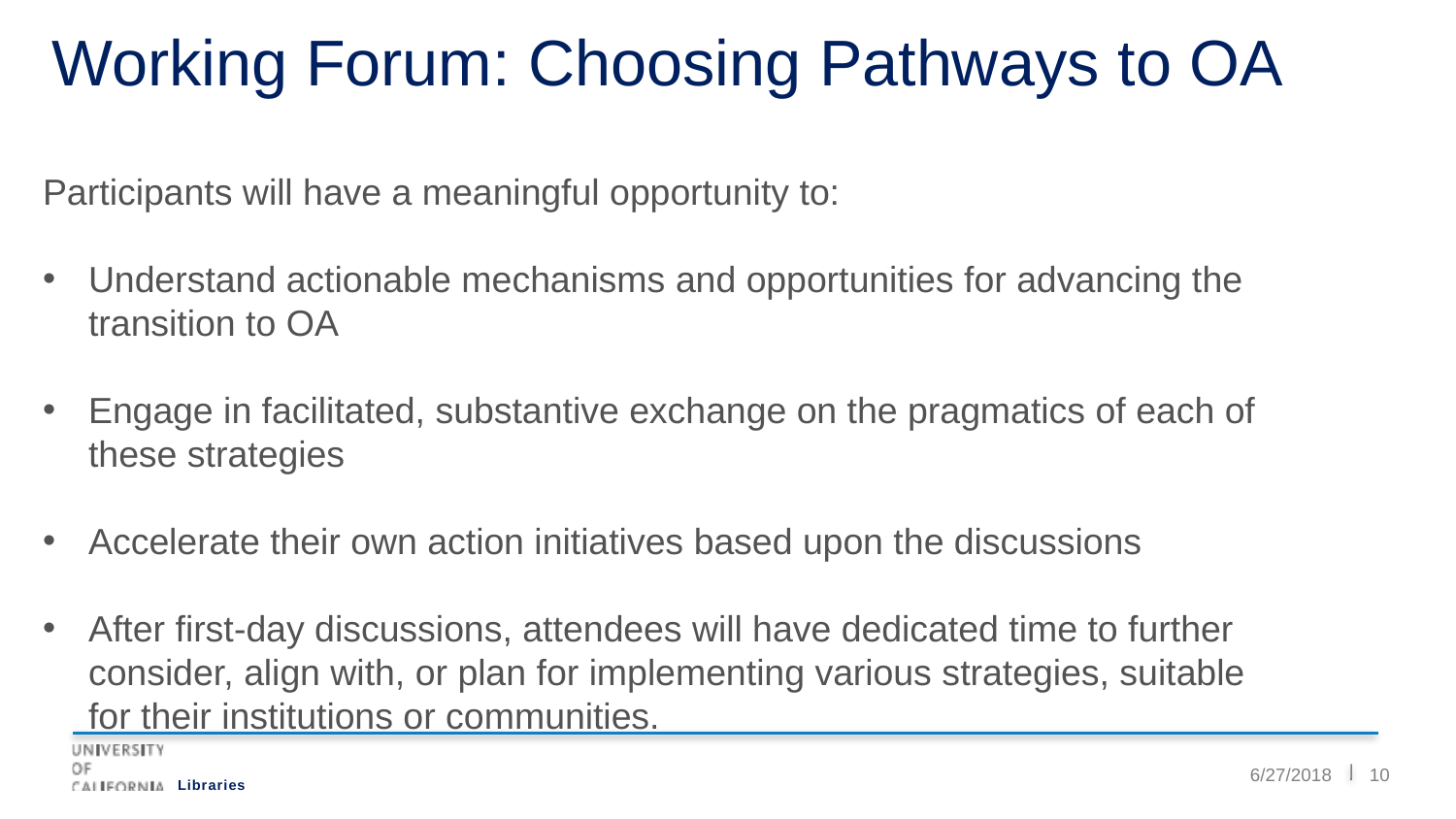

Working Forum: Choosing Pathways to OA

Participants will have a meaningful opportunity to:

Understand actionable mechanisms and opportunities for advancing the transition to OA

Engage in facilitated, substantive exchange on the pragmatics of each of these strategies

Accelerate their own action initiatives based upon the discussions

After first-day discussions, attendees will have dedicated time to further consider, align with, or plan for implementing various strategies, suitable for their institutions or communities.

6/27/2018
10